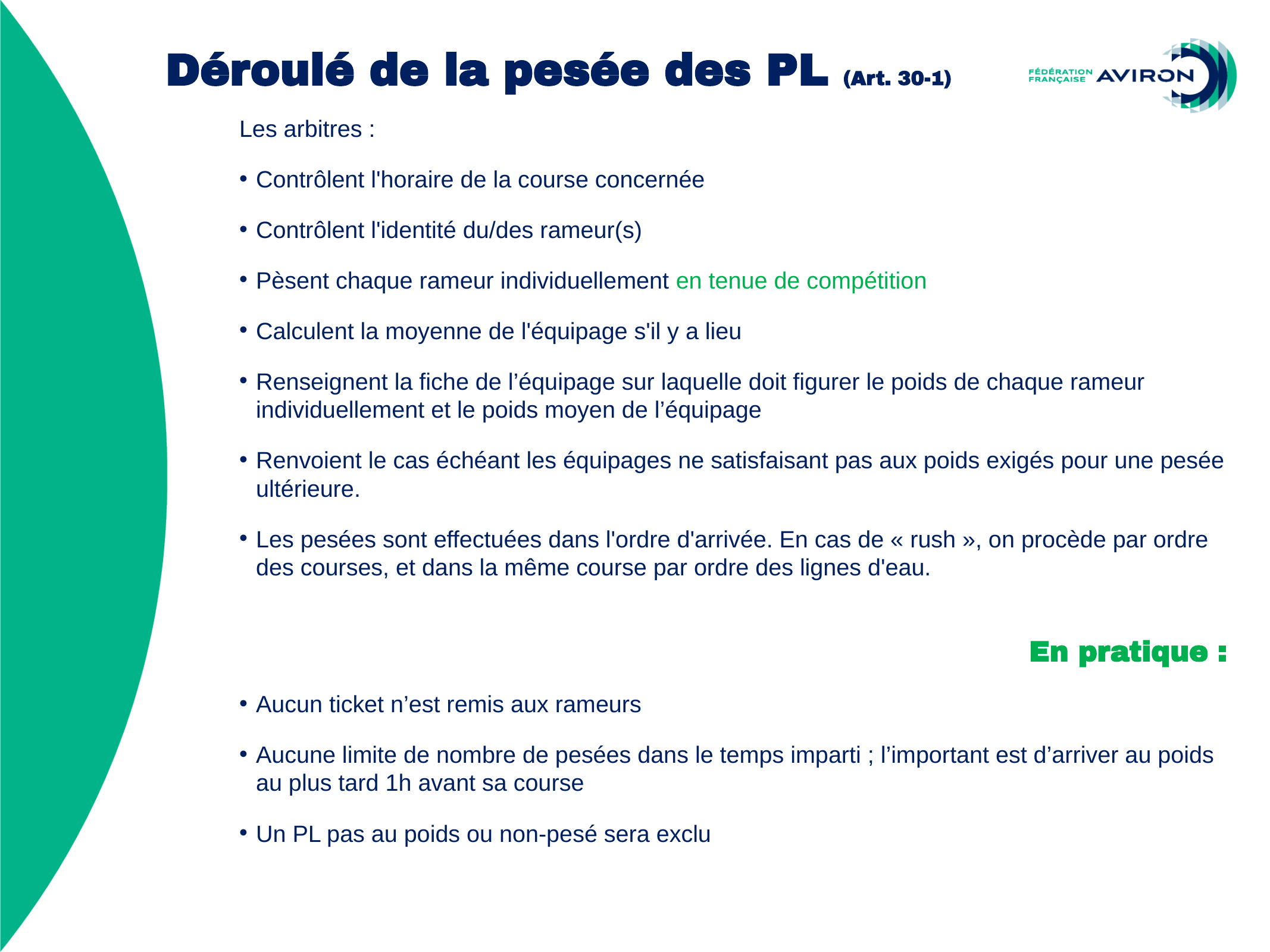

Déroulé de la pesée des PL (Art. 30-1)
Les arbitres :
Contrôlent l'horaire de la course concernée
Contrôlent l'identité du/des rameur(s)
Pèsent chaque rameur individuellement en tenue de compétition
Calculent la moyenne de l'équipage s'il y a lieu
Renseignent la fiche de l’équipage sur laquelle doit figurer le poids de chaque rameur individuellement et le poids moyen de l’équipage
Renvoient le cas échéant les équipages ne satisfaisant pas aux poids exigés pour une pesée ultérieure.
Les pesées sont effectuées dans l'ordre d'arrivée. En cas de « rush », on procède par ordre des courses, et dans la même course par ordre des lignes d'eau.
En pratique :
Aucun ticket n’est remis aux rameurs
Aucune limite de nombre de pesées dans le temps imparti ; l’important est d’arriver au poids au plus tard 1h avant sa course
Un PL pas au poids ou non-pesé sera exclu